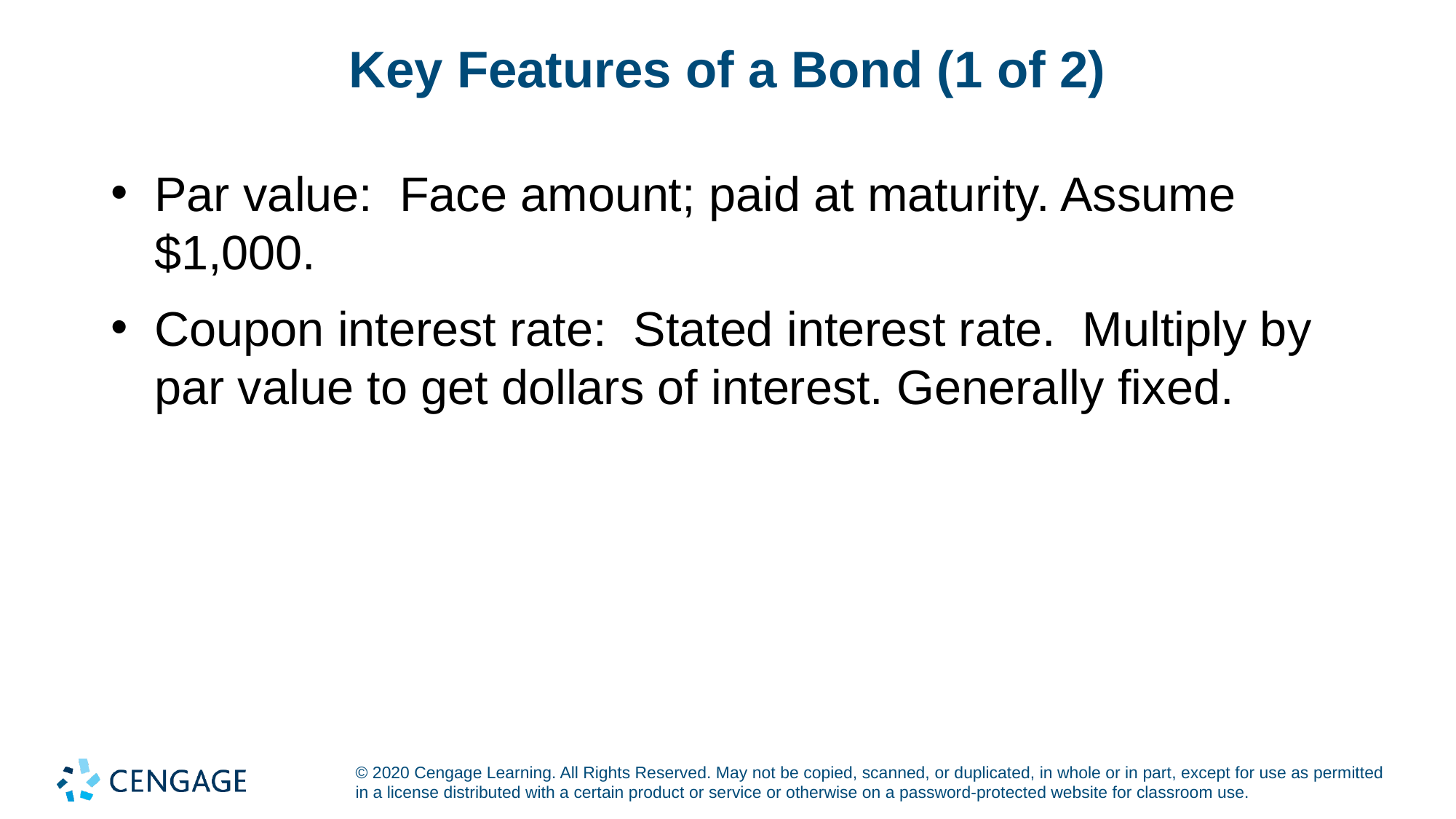

# Key Features of a Bond (1 of 2)
Par value:  Face amount; paid at maturity. Assume $1,000.
Coupon interest rate:  Stated interest rate.  Multiply by par value to get dollars of interest. Generally fixed.